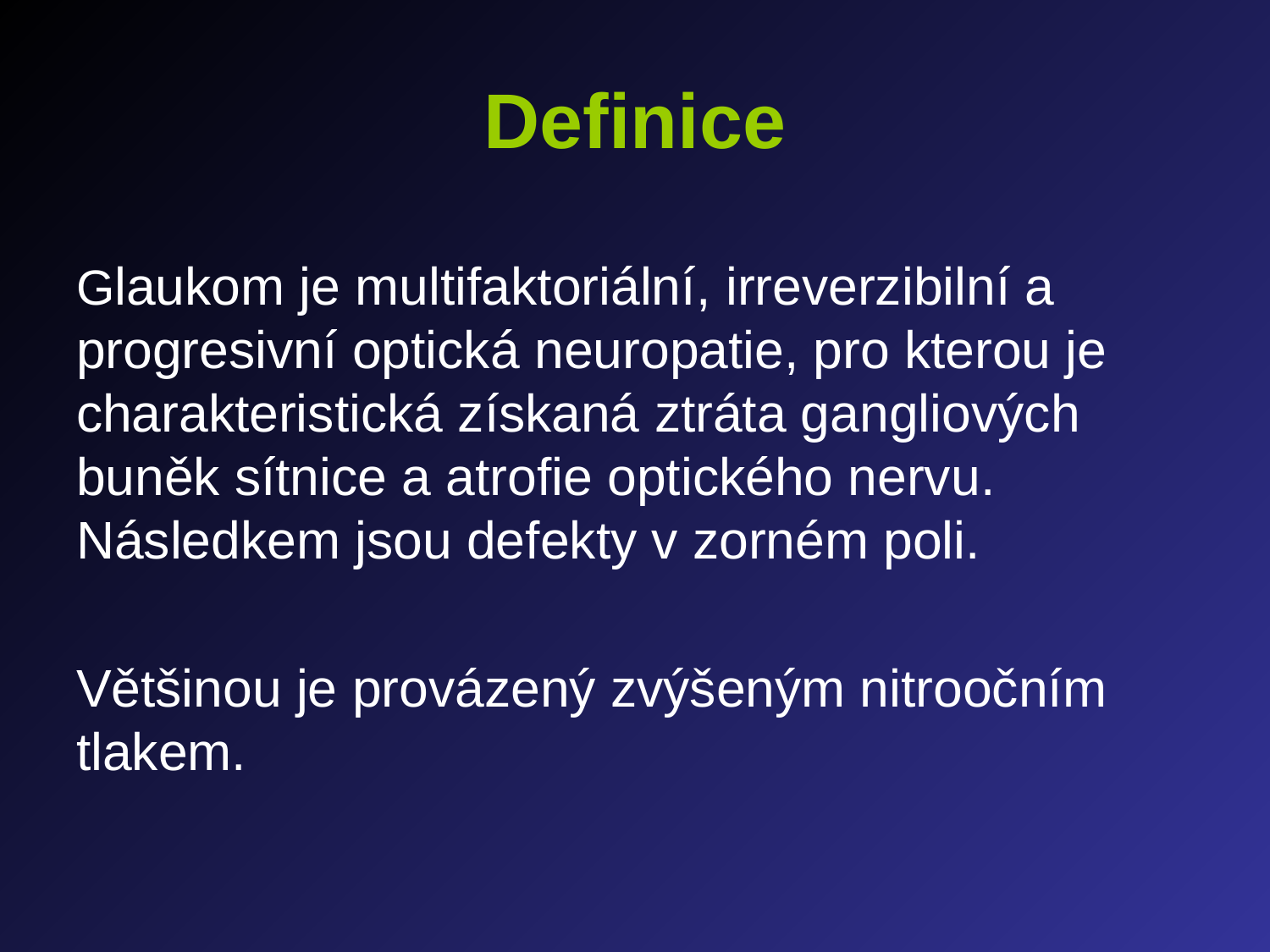

# Definice
Glaukom je multifaktoriální, irreverzibilní a progresivní optická neuropatie, pro kterou je charakteristická získaná ztráta gangliových buněk sítnice a atrofie optického nervu. Následkem jsou defekty v zorném poli.

Většinou je provázený zvýšeným nitroočním tlakem.